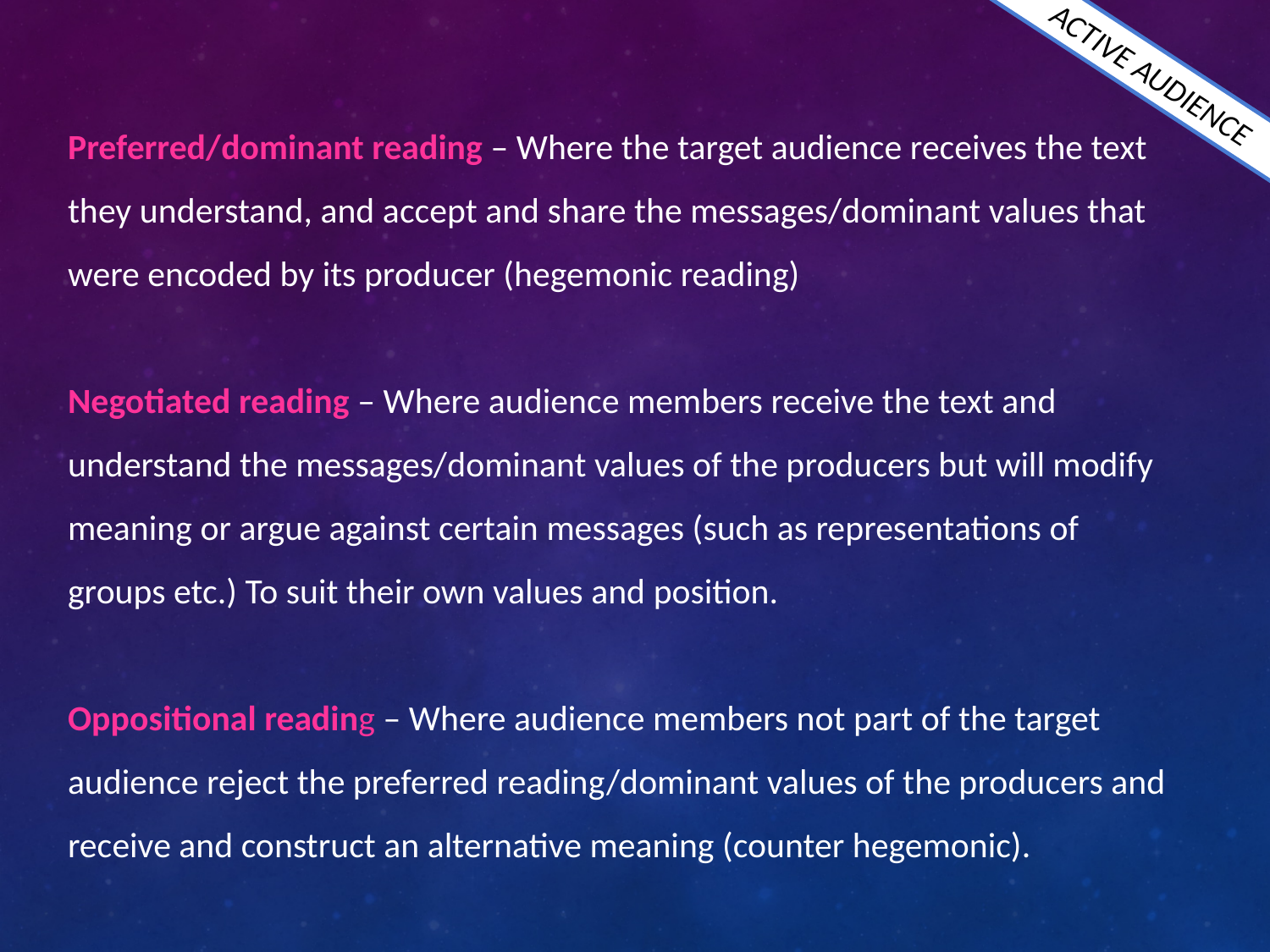

ACTIVE AUDIENCE
# Preferred/dominant reading – Where the target audience receives the text they understand, and accept and share the messages/dominant values that were encoded by its producer (hegemonic reading) Negotiated reading – Where audience members receive the text and understand the messages/dominant values of the producers but will modify meaning or argue against certain messages (such as representations of groups etc.) To suit their own values and position. Oppositional reading – Where audience members not part of the target audience reject the preferred reading/dominant values of the producers and receive and construct an alternative meaning (counter hegemonic).